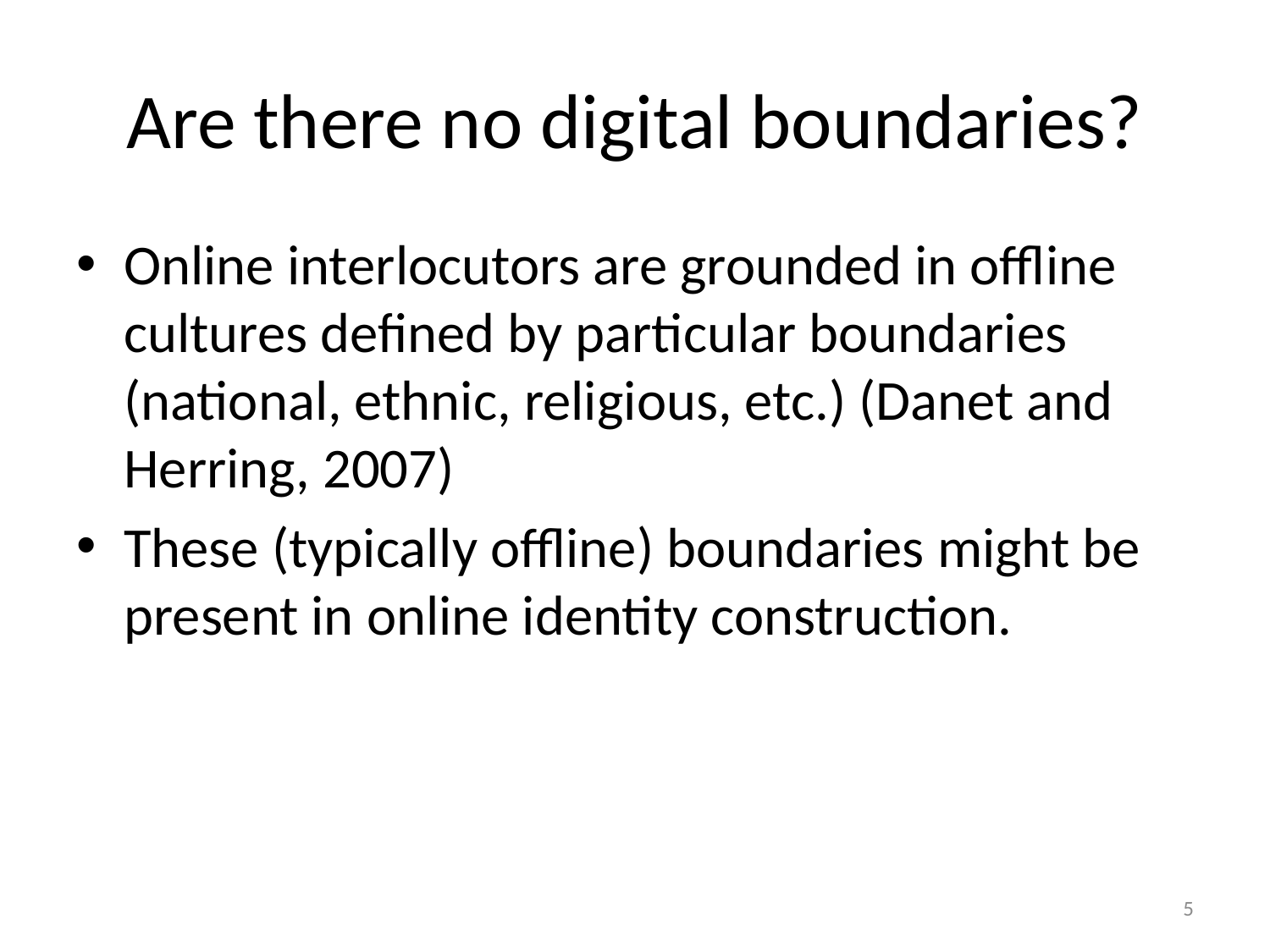

# Are there no digital boundaries?
Online interlocutors are grounded in offline cultures defined by particular boundaries (national, ethnic, religious, etc.) (Danet and Herring, 2007)
These (typically offline) boundaries might be present in online identity construction.

5